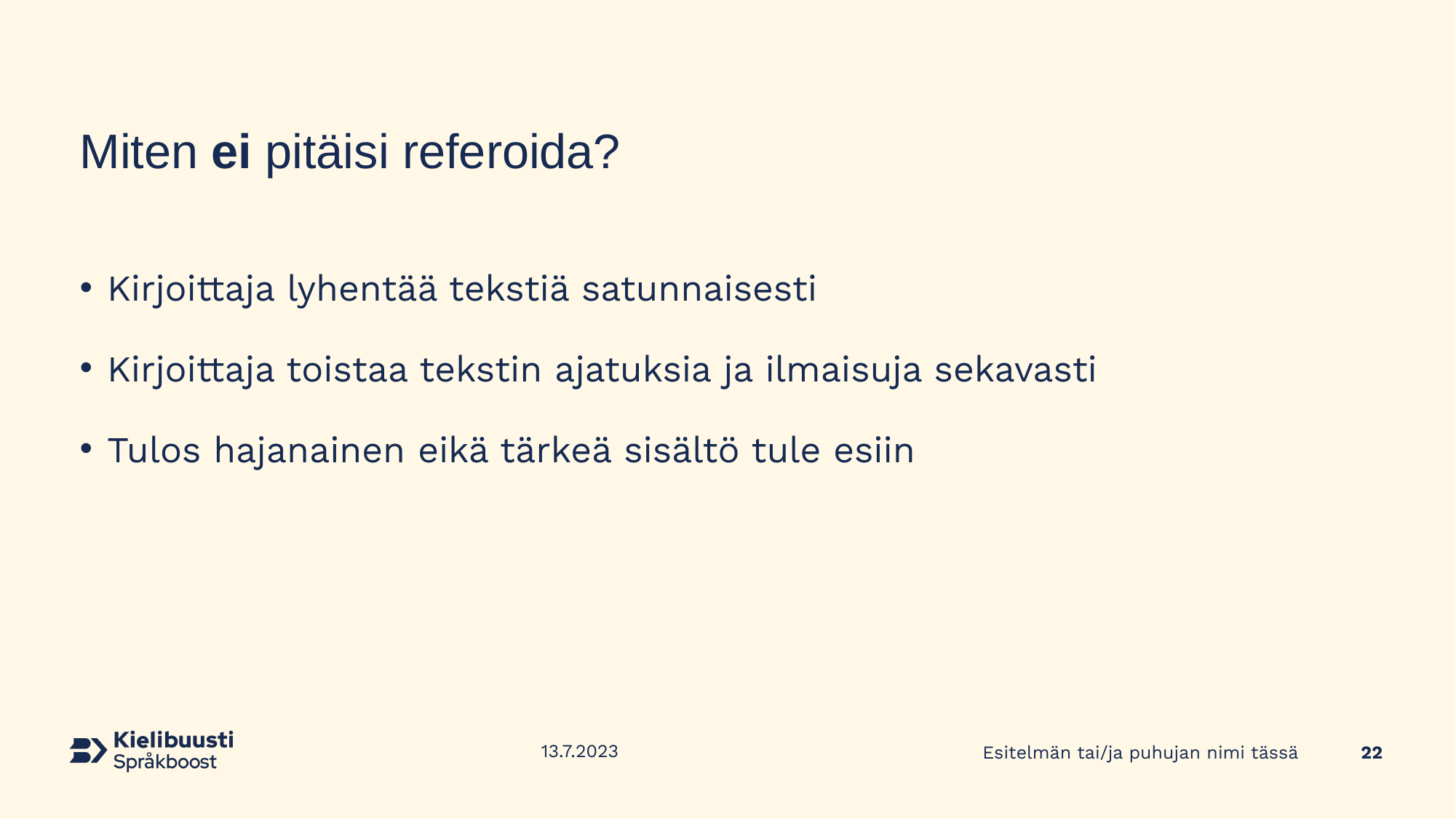

# Miten ei pitäisi referoida?
Kirjoittaja lyhentää tekstiä satunnaisesti
Kirjoittaja toistaa tekstin ajatuksia ja ilmaisuja sekavasti
Tulos hajanainen eikä tärkeä sisältö tule esiin

Esitelmän tai/ja puhujan nimi tässä
22
13.7.2023